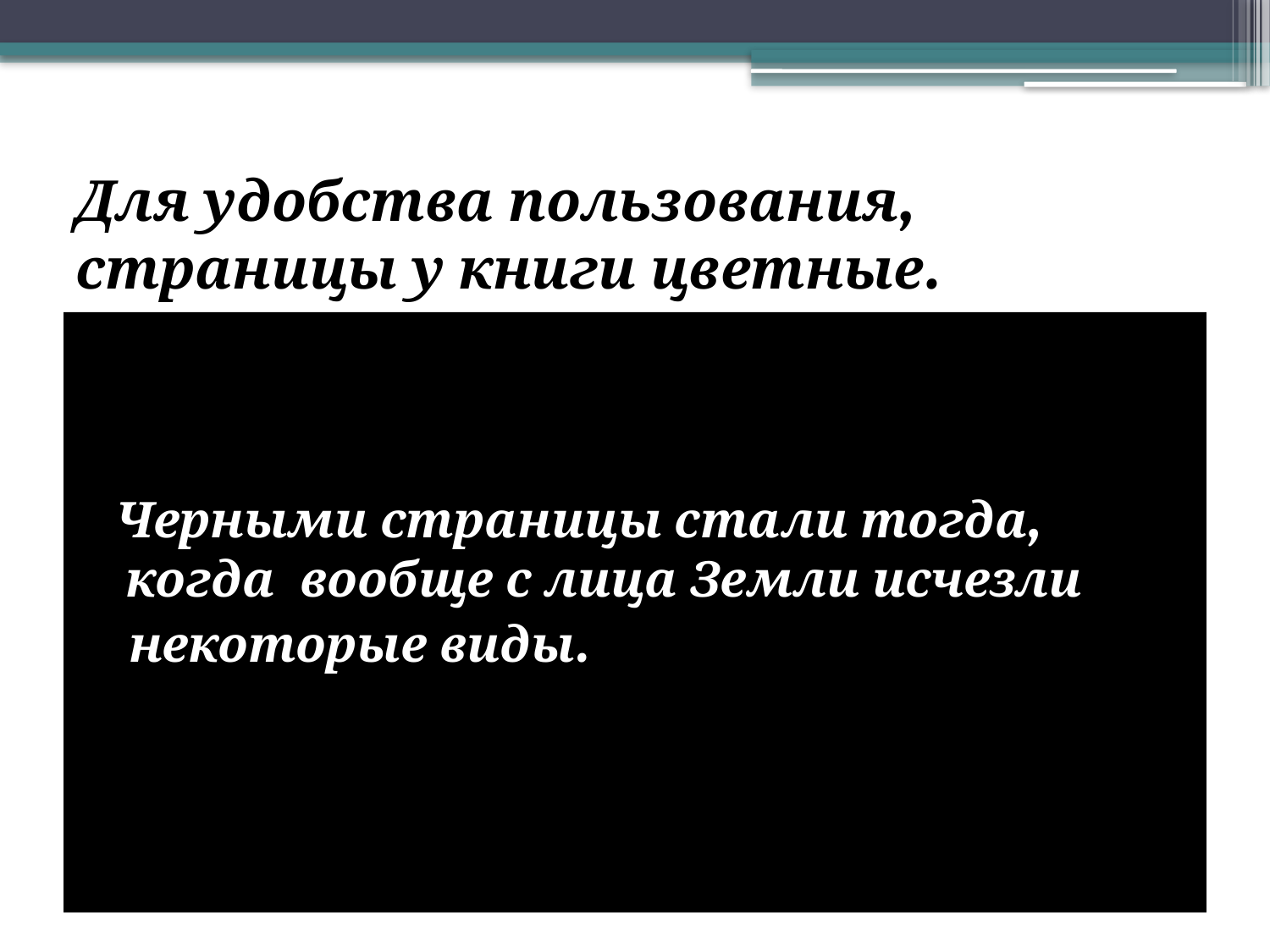

# Для удобства пользования, страницы у книги цветные.
  Черными страницы стали тогда, когда  вообще с лица Земли исчезли
   некоторые виды.